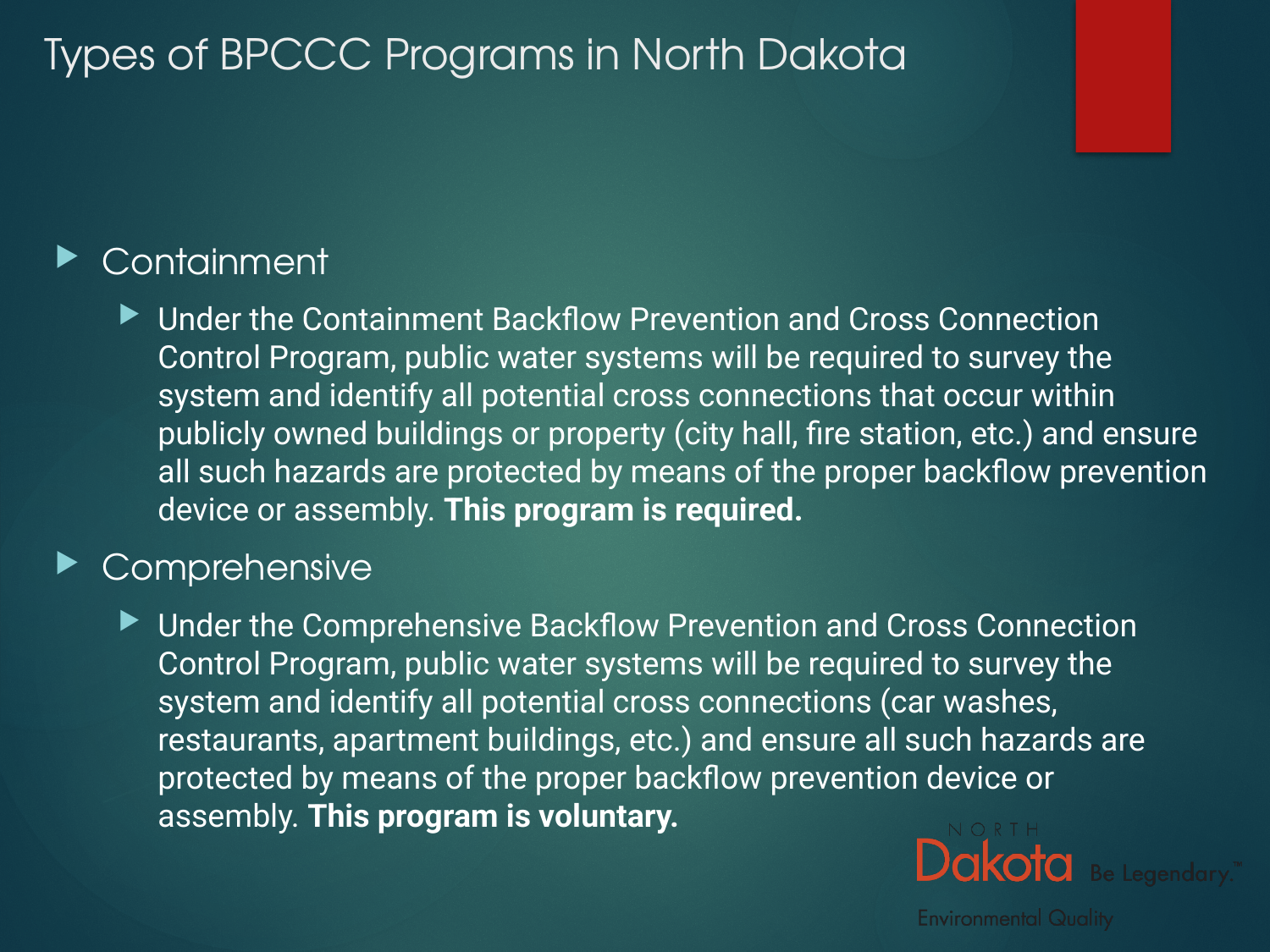

# Types of BPCCC Programs in North Dakota
Containment
Under the Containment Backflow Prevention and Cross Connection Control Program, public water systems will be required to survey the system and identify all potential cross connections that occur within publicly owned buildings or property (city hall, fire station, etc.) and ensure all such hazards are protected by means of the proper backflow prevention device or assembly. This program is required.
Comprehensive
Under the Comprehensive Backflow Prevention and Cross Connection Control Program, public water systems will be required to survey the system and identify all potential cross connections (car washes, restaurants, apartment buildings, etc.) and ensure all such hazards are protected by means of the proper backflow prevention device or assembly. This program is voluntary.